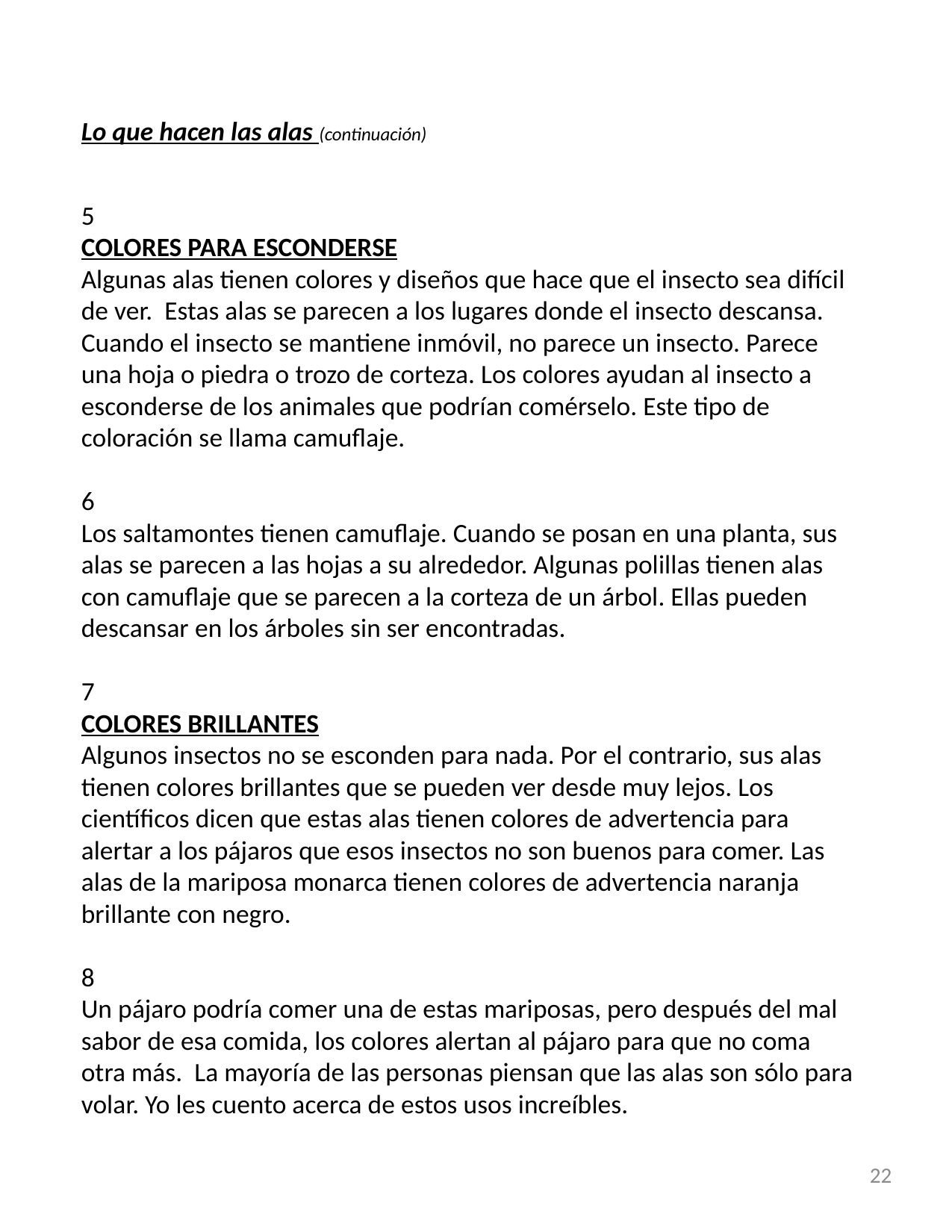

Lo que hacen las alas (continuación)

5
COLORES PARA ESCONDERSE
Algunas alas tienen colores y diseños que hace que el insecto sea difícil de ver.  Estas alas se parecen a los lugares donde el insecto descansa.  Cuando el insecto se mantiene inmóvil, no parece un insecto. Parece una hoja o piedra o trozo de corteza. Los colores ayudan al insecto a esconderse de los animales que podrían comérselo. Este tipo de coloración se llama camuflaje.

6
Los saltamontes tienen camuflaje. Cuando se posan en una planta, sus alas se parecen a las hojas a su alrededor. Algunas polillas tienen alas con camuflaje que se parecen a la corteza de un árbol. Ellas pueden descansar en los árboles sin ser encontradas.

7
COLORES BRILLANTES
Algunos insectos no se esconden para nada. Por el contrario, sus alas tienen colores brillantes que se pueden ver desde muy lejos. Los científicos dicen que estas alas tienen colores de advertencia para alertar a los pájaros que esos insectos no son buenos para comer. Las alas de la mariposa monarca tienen colores de advertencia naranja brillante con negro.

8
Un pájaro podría comer una de estas mariposas, pero después del mal sabor de esa comida, los colores alertan al pájaro para que no coma otra más.  La mayoría de las personas piensan que las alas son sólo para volar. Yo les cuento acerca de estos usos increíbles.
22